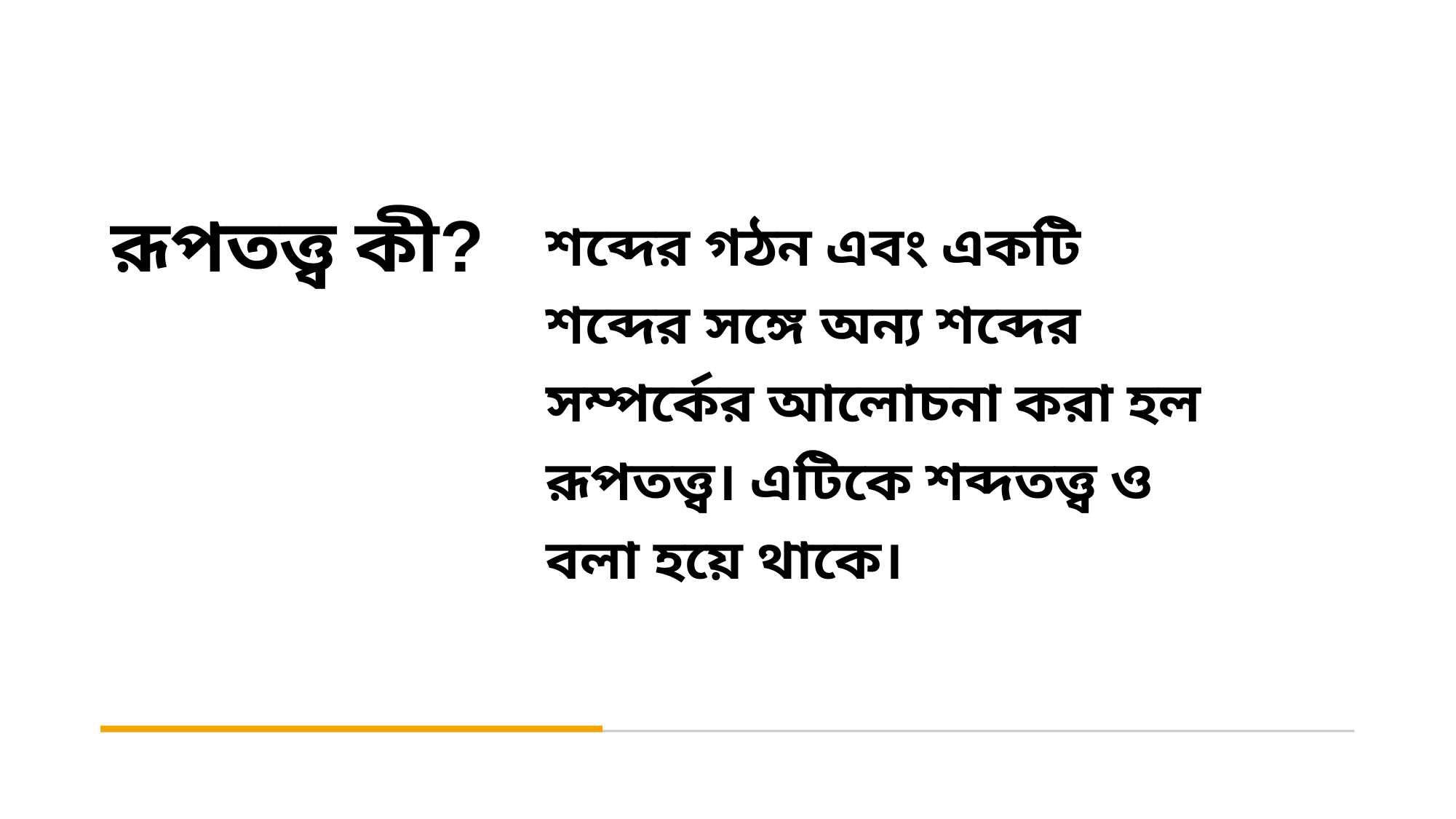

# রূপতত্ত্ব কী?
শব্দের গঠন এবং একটি শব্দের সঙ্গে অন্য শব্দের সম্পর্কের আলোচনা করা হল রূপতত্ত্ব। এটিকে শব্দতত্ত্ব ও বলা হয়ে থাকে।